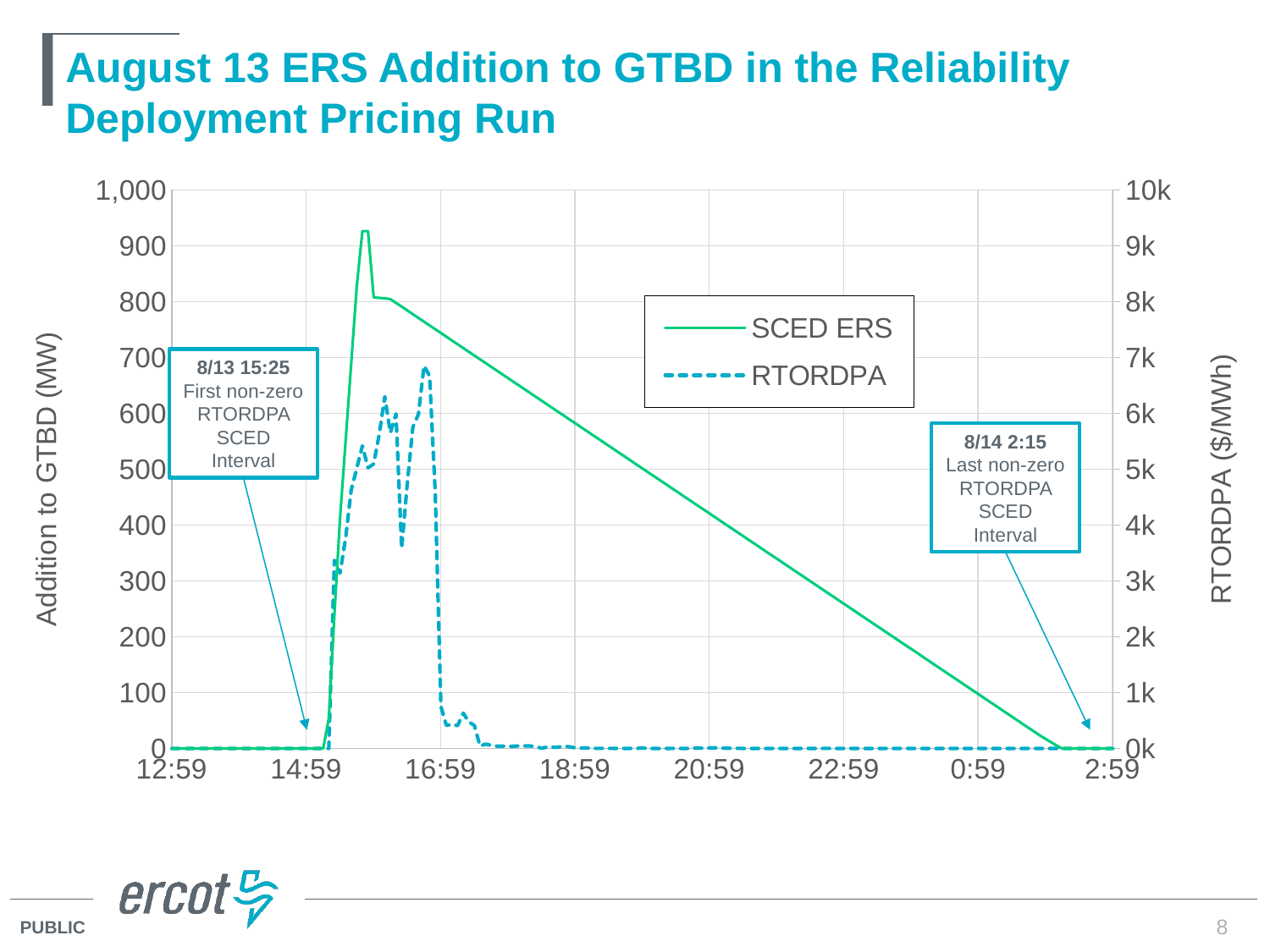

# August 13 ERS Addition to GTBD in the Reliability Deployment Pricing Run

### Chart

| Category |  | RTORDPA |
|---|---|---|
8/13 15:25
First non-zero RTORDPA SCED Interval
8/14 2:15
Last non-zero RTORDPA SCED Interval
8